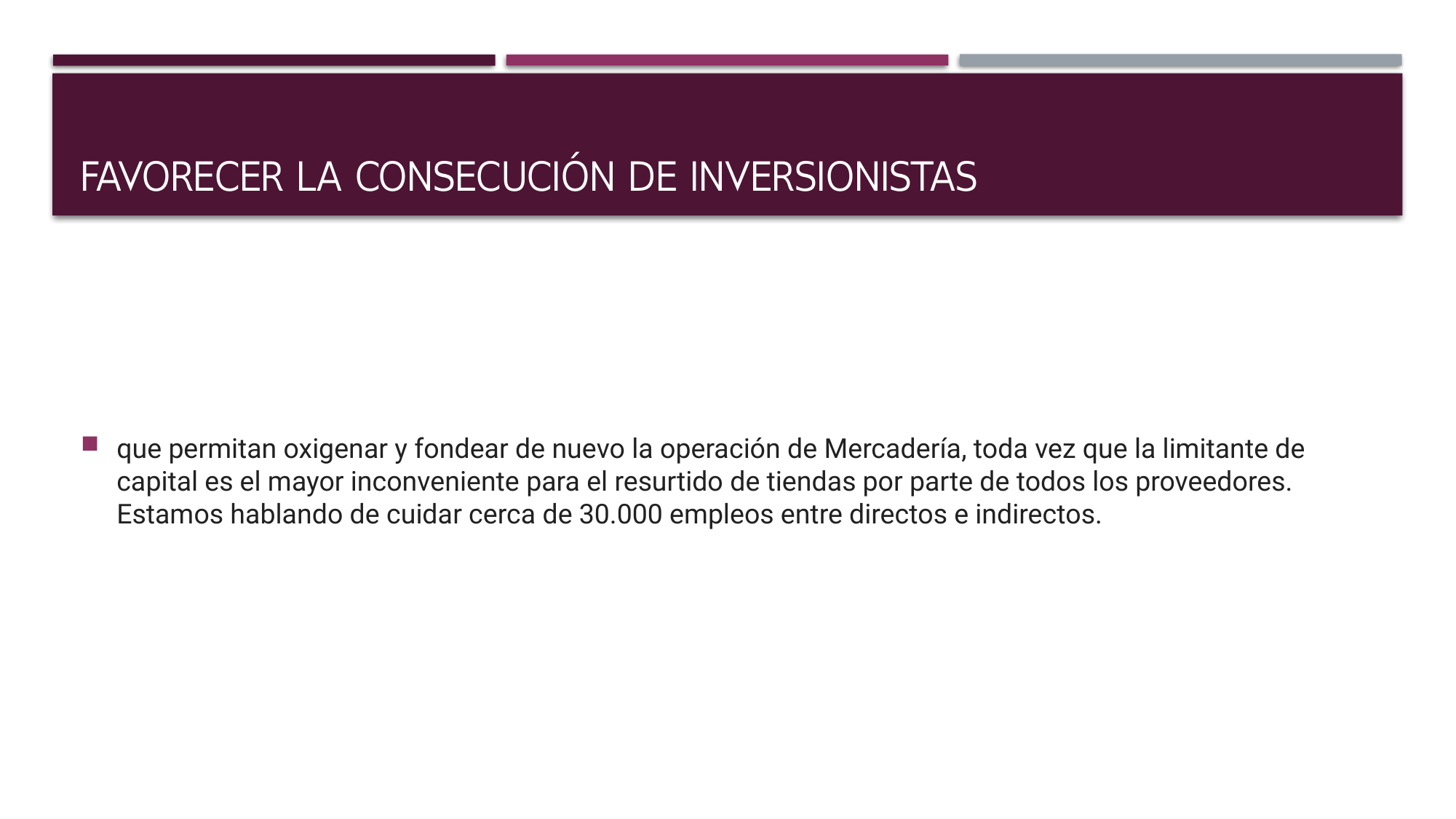

# FAVORECER LA CONSECUCIÓN DE INVERSIONISTAS
que permitan oxigenar y fondear de nuevo la operación de Mercadería, toda vez que la limitante de capital es el mayor inconveniente para el resurtido de tiendas por parte de todos los proveedores.
Estamos hablando de cuidar cerca de 30.000 empleos entre directos e indirectos.